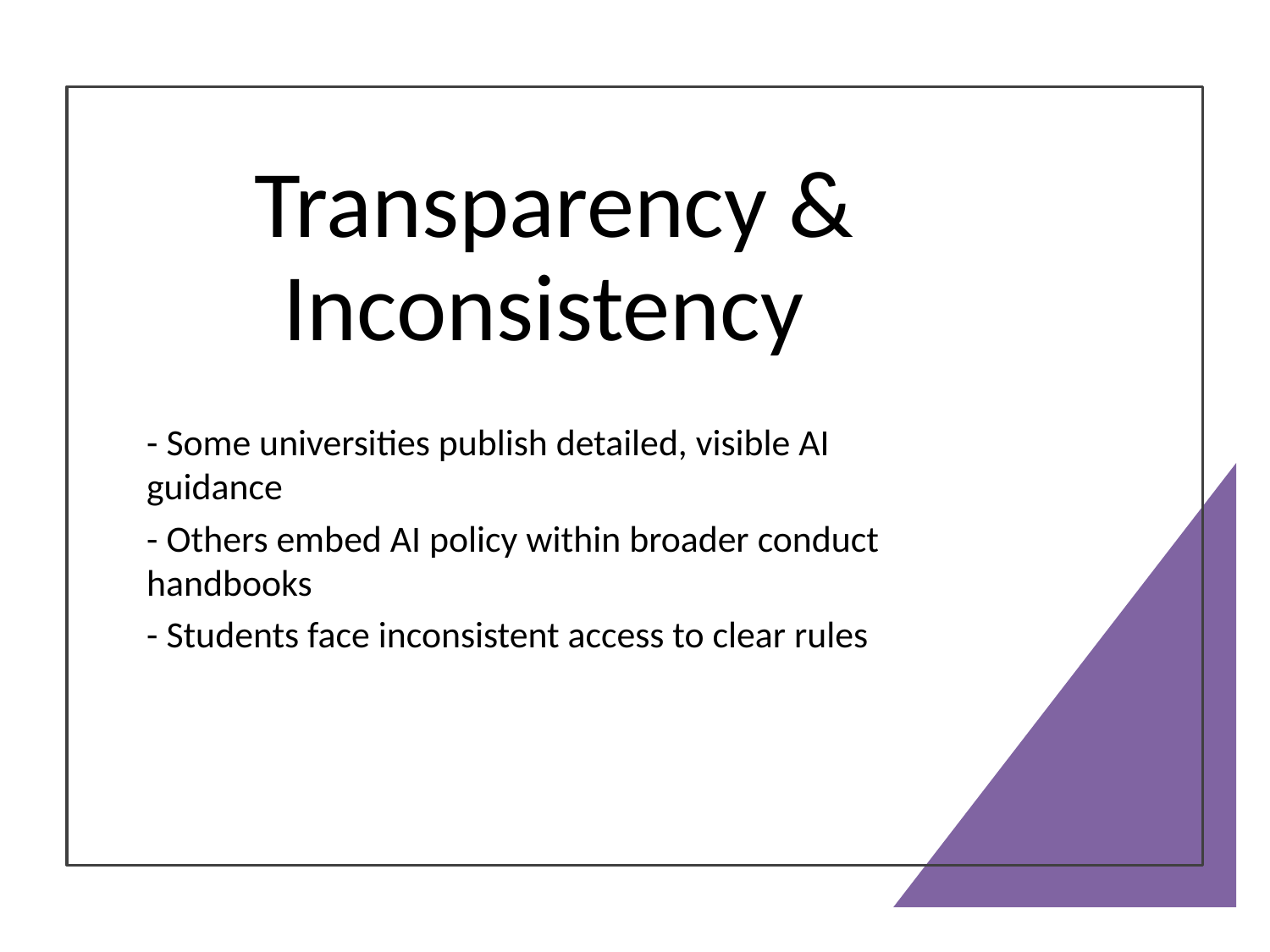

# Transparency & Inconsistency
- Some universities publish detailed, visible AI guidance
- Others embed AI policy within broader conduct handbooks
- Students face inconsistent access to clear rules